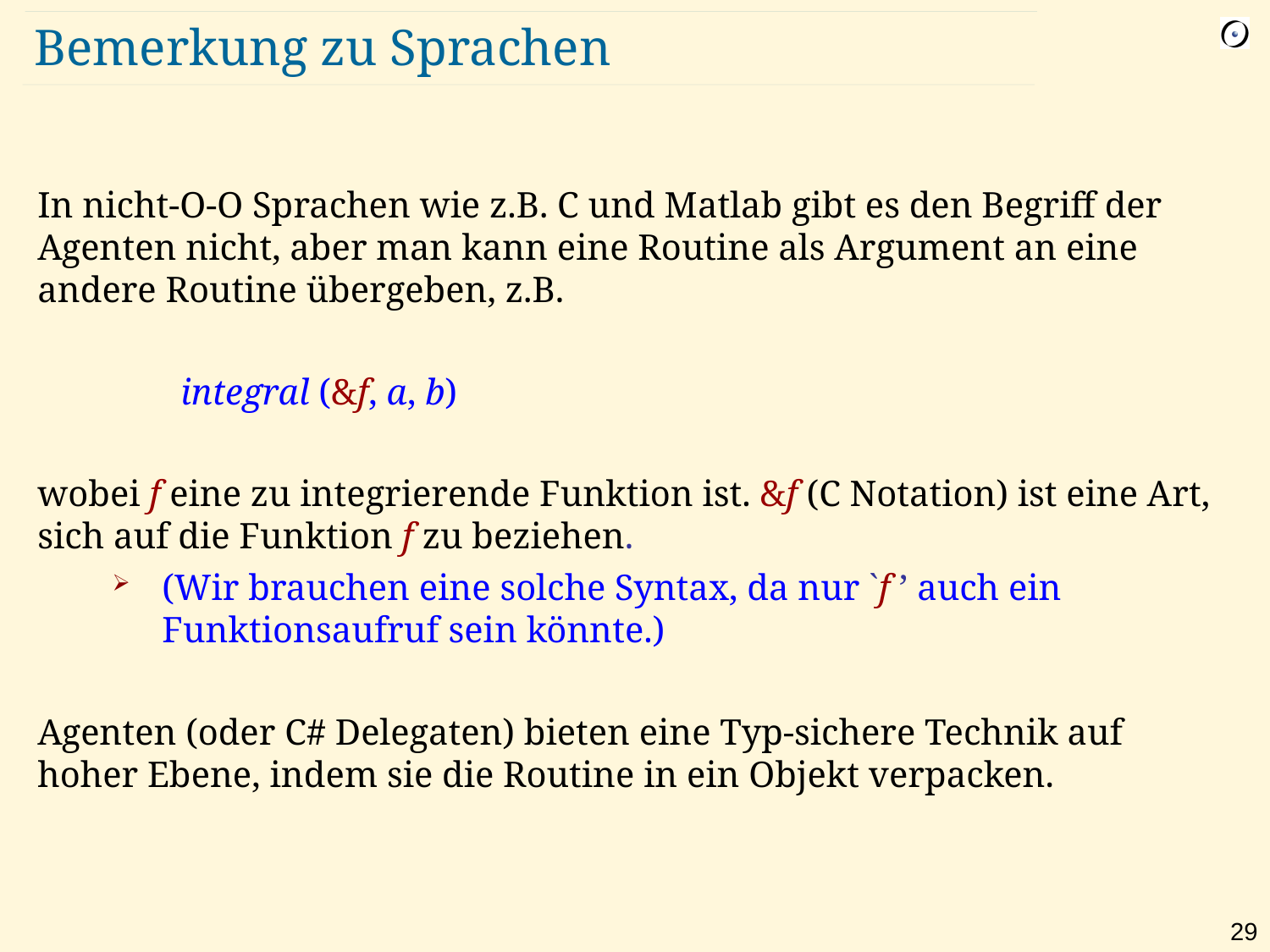

# Bemerkung zu Sprachen
In nicht-O-O Sprachen wie z.B. C und Matlab gibt es den Begriff der Agenten nicht, aber man kann eine Routine als Argument an eine andere Routine übergeben, z.B.

			integral (&f, a, b)

wobei f eine zu integrierende Funktion ist. &f (C Notation) ist eine Art, sich auf die Funktion f zu beziehen.
(Wir brauchen eine solche Syntax, da nur `f ’ auch ein Funktionsaufruf sein könnte.)

Agenten (oder C# Delegaten) bieten eine Typ-sichere Technik auf hoher Ebene, indem sie die Routine in ein Objekt verpacken.